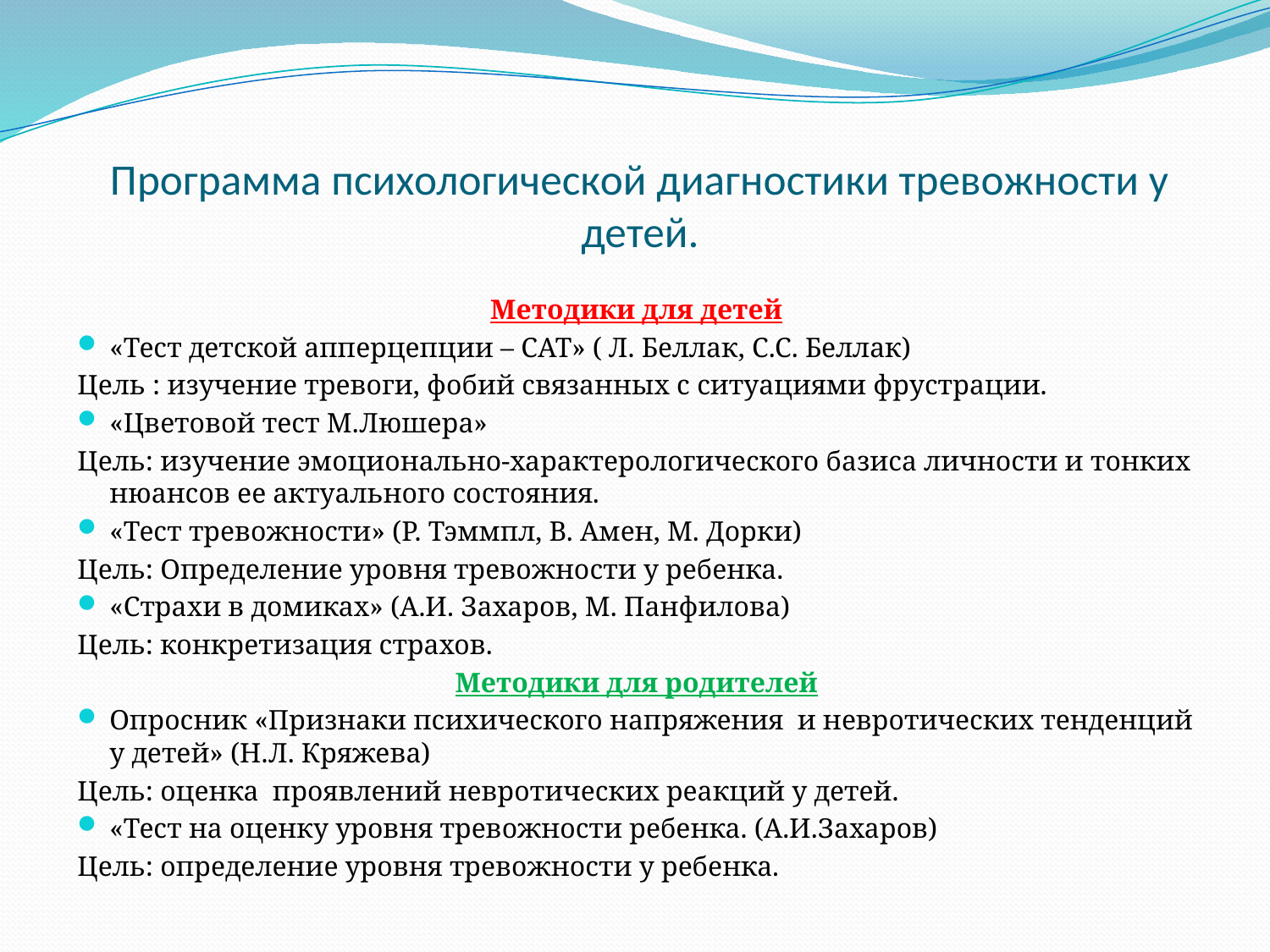

# Программа психологической диагностики тревожности у детей.
Методики для детей
«Тест детской апперцепции – САТ» ( Л. Беллак, С.С. Беллак)
Цель : изучение тревоги, фобий связанных с ситуациями фрустрации.
«Цветовой тест М.Люшера»
Цель: изучение эмоционально-характерологического базиса личности и тонких нюансов ее актуального состояния.
«Тест тревожности» (Р. Тэммпл, В. Амен, М. Дорки)
Цель: Определение уровня тревожности у ребенка.
«Страхи в домиках» (А.И. Захаров, М. Панфилова)
Цель: конкретизация страхов.
Методики для родителей
Опросник «Признаки психического напряжения  и невротических тенденций у детей» (Н.Л. Кряжева)
Цель: оценка  проявлений невротических реакций у детей.
«Тест на оценку уровня тревожности ребенка. (А.И.Захаров)
Цель: определение уровня тревожности у ребенка.